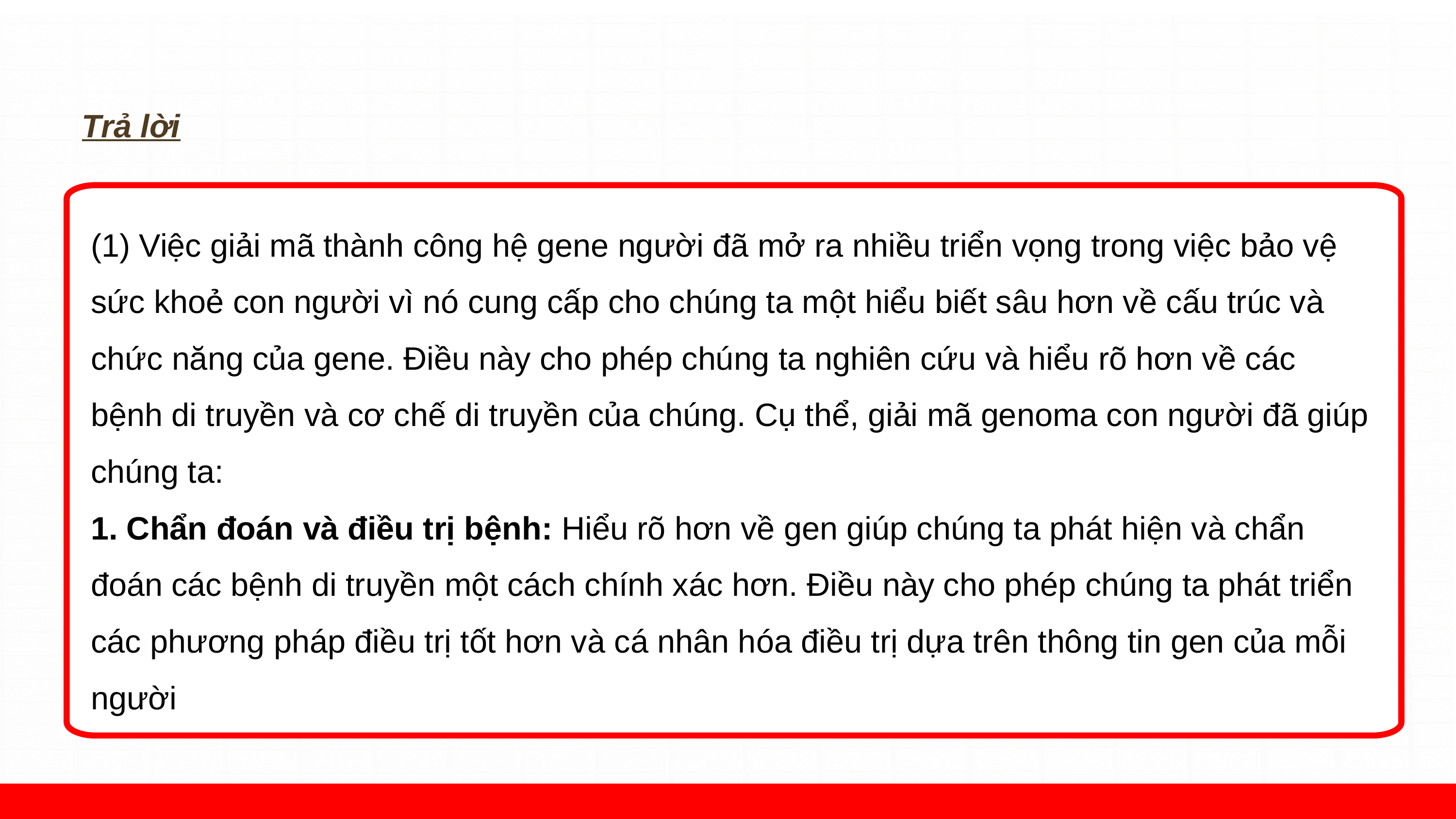

Trả lời

(1) Việc giải mã thành công hệ gene người đã mở ra nhiều triển vọng trong việc bảo vệ sức khoẻ con người vì nó cung cấp cho chúng ta một hiểu biết sâu hơn về cấu trúc và chức năng của gene. Điều này cho phép chúng ta nghiên cứu và hiểu rõ hơn về các bệnh di truyền và cơ chế di truyền của chúng. Cụ thể, giải mã genoma con người đã giúp chúng ta:
1. Chẩn đoán và điều trị bệnh: Hiểu rõ hơn về gen giúp chúng ta phát hiện và chẩn đoán các bệnh di truyền một cách chính xác hơn. Điều này cho phép chúng ta phát triển các phương pháp điều trị tốt hơn và cá nhân hóa điều trị dựa trên thông tin gen của mỗi người